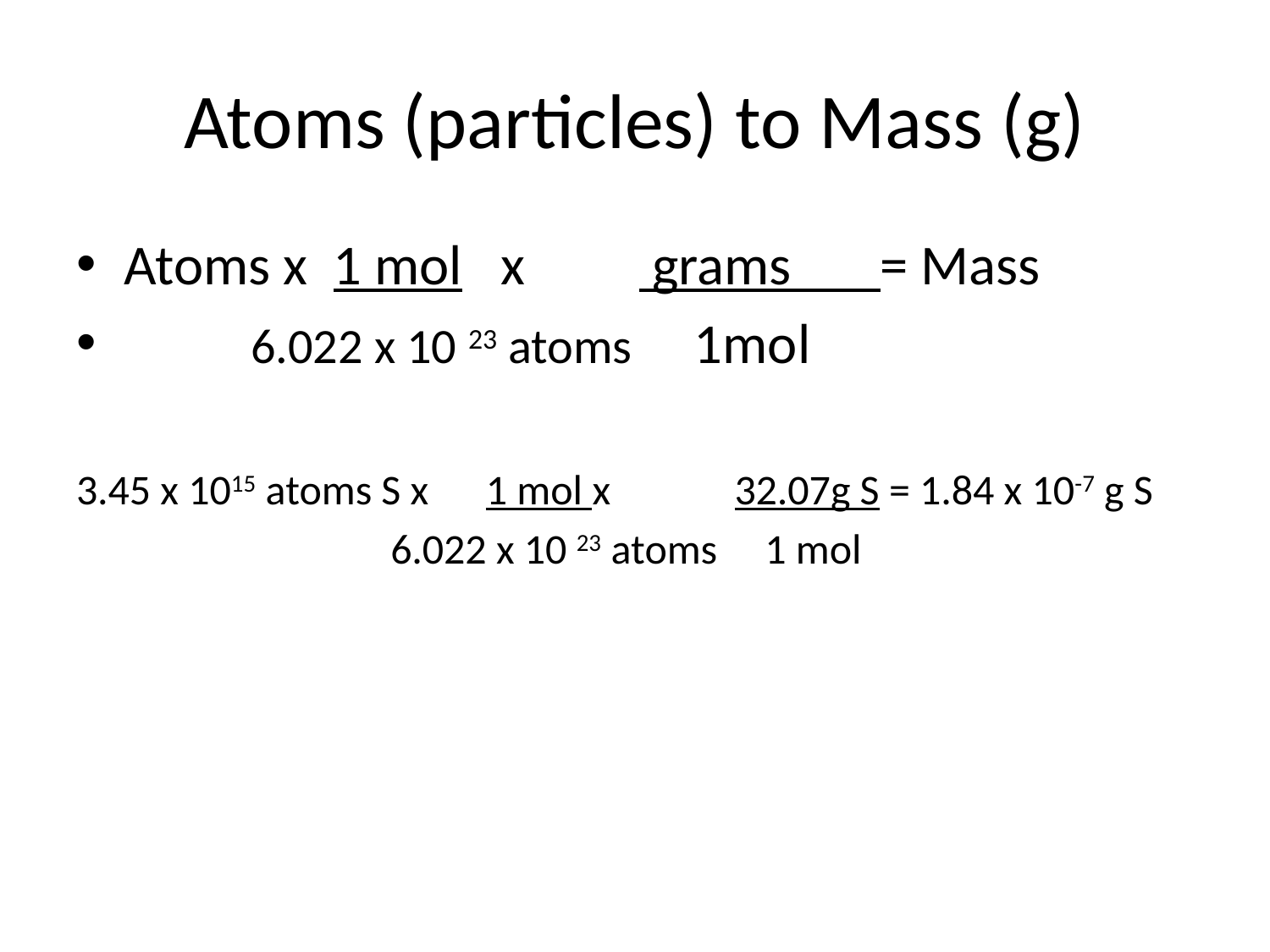

# Atoms (particles) to Mass (g)
Atoms x  1 mol   x          grams       = Mass
          6.022 x 10 23 atoms     1mol

3.45 x 1015 atoms S x      1 mol x             32.07g S = 1.84 x 10-7 g S
                                 6.022 x 10 23 atoms     1 mol